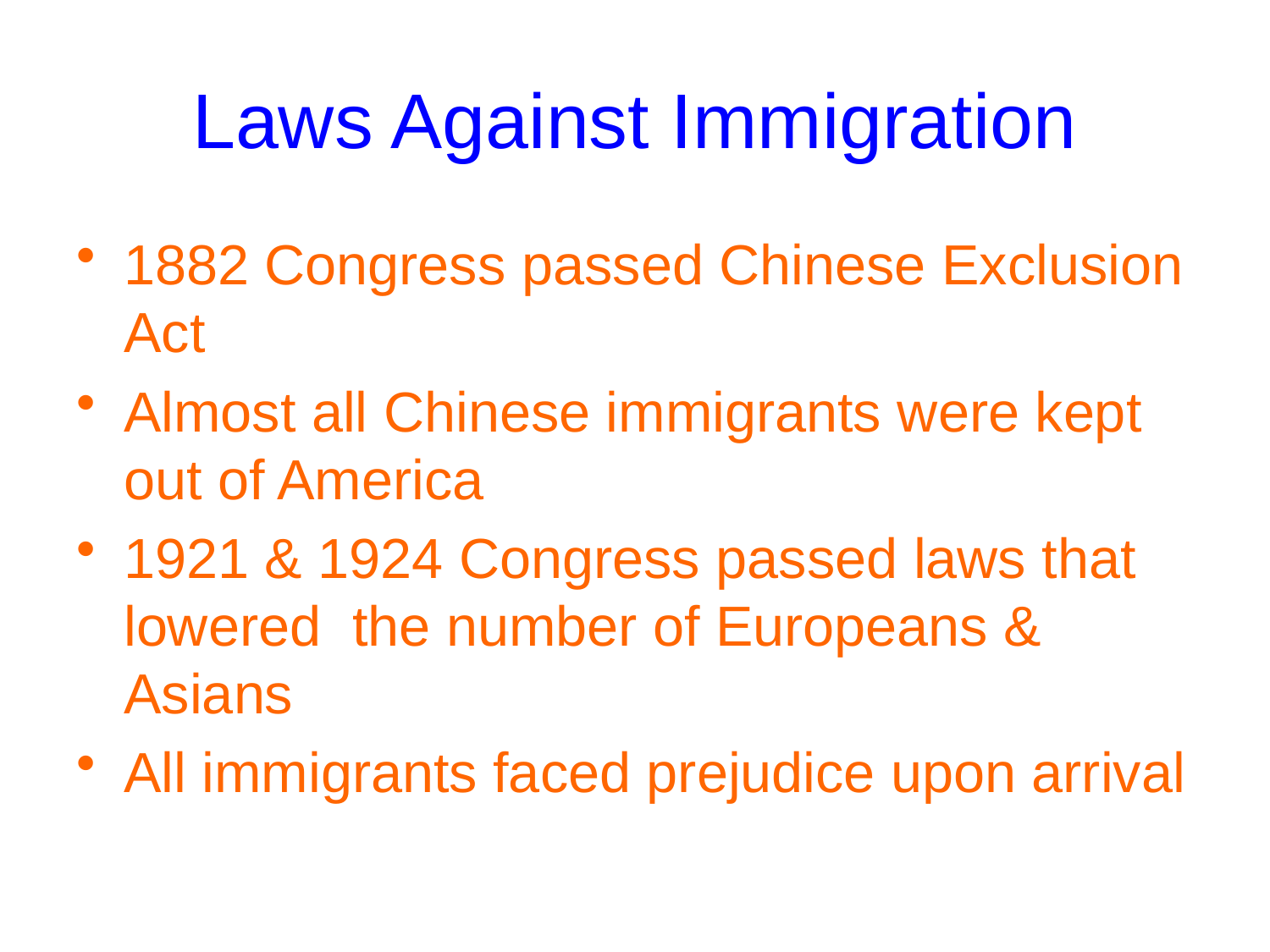

# Laws Against Immigration
1882 Congress passed Chinese Exclusion Act
Almost all Chinese immigrants were kept out of America
1921 & 1924 Congress passed laws that lowered  the number of Europeans & Asians
All immigrants faced prejudice upon arrival